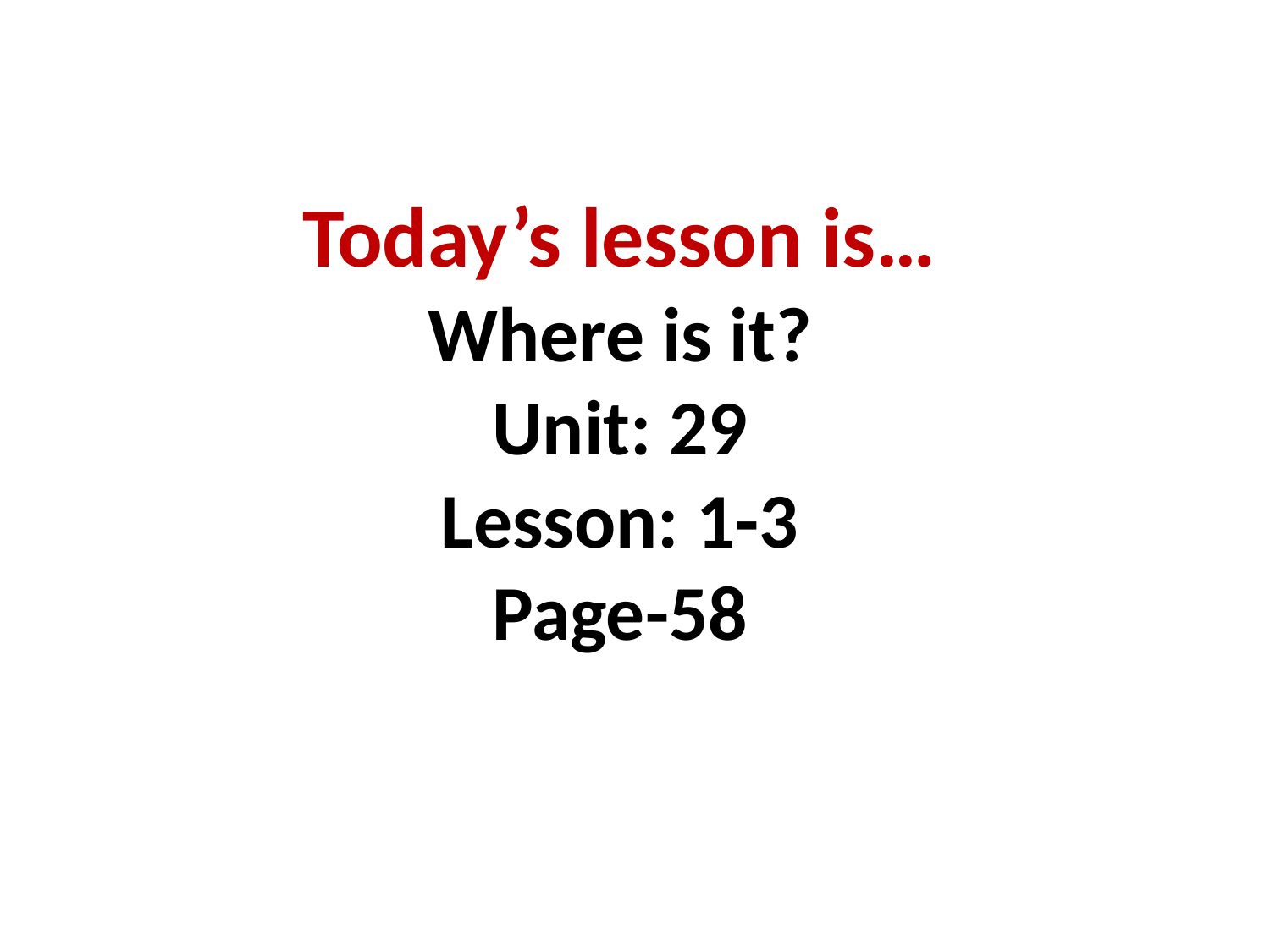

Today’s lesson is…
Where is it?
Unit: 29
Lesson: 1-3
Page-58